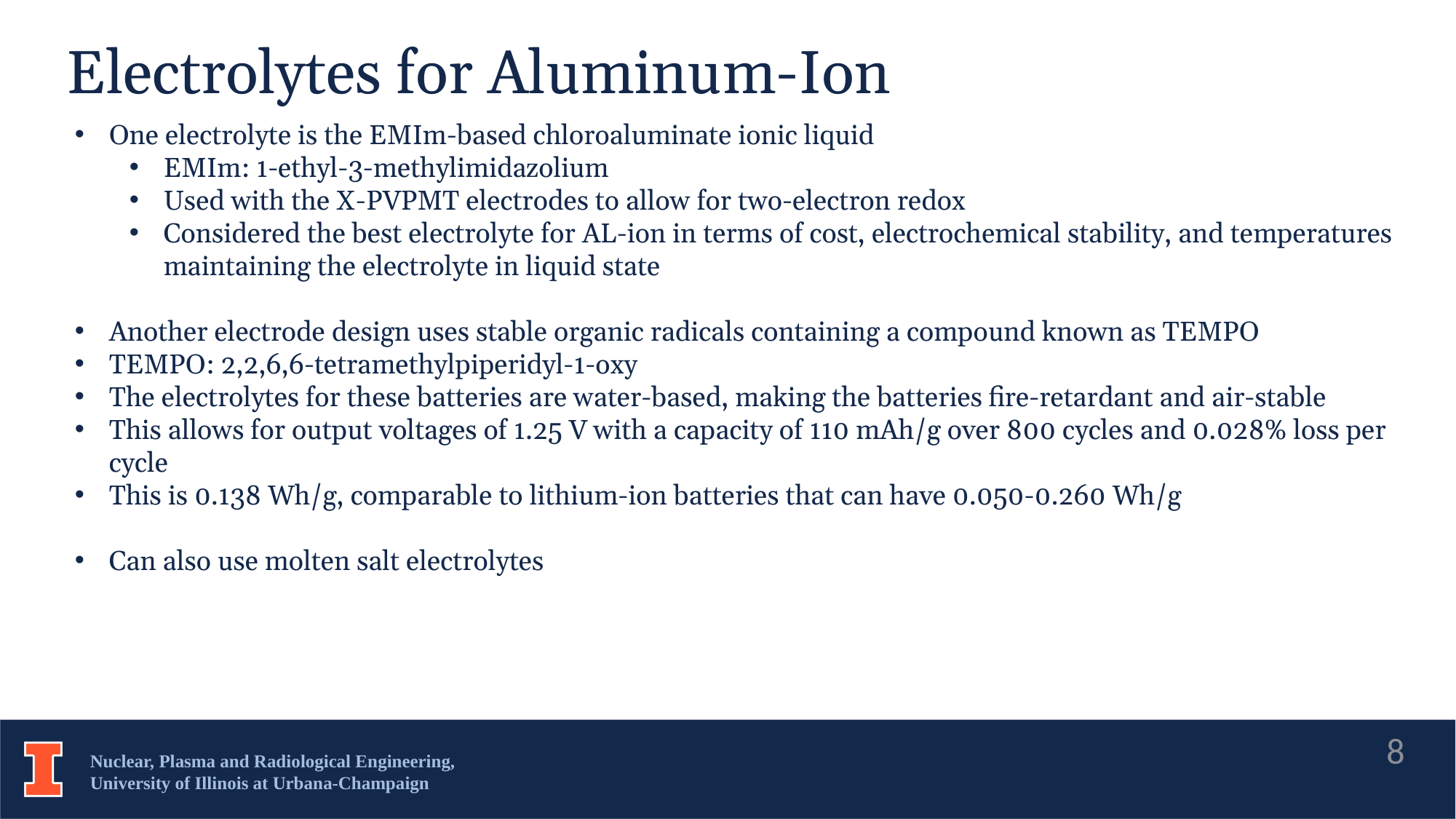

Electrolytes for Aluminum-Ion
One electrolyte is the EMIm-based chloroaluminate ionic liquid
EMIm: 1-ethyl-3-methylimidazolium
Used with the X-PVPMT electrodes to allow for two-electron redox
Considered the best electrolyte for AL-ion in terms of cost, electrochemical stability, and temperatures maintaining the electrolyte in liquid state

Another electrode design uses stable organic radicals containing a compound known as TEMPO
TEMPO: 2,2,6,6-tetramethylpiperidyl-1-oxy
The electrolytes for these batteries are water-based, making the batteries fire-retardant and air-stable
This allows for output voltages of 1.25 V with a capacity of 110 mAh/g over 800 cycles and 0.028% loss per cycle
This is 0.138 Wh/g, comparable to lithium-ion batteries that can have 0.050-0.260 Wh/g

Can also use molten salt electrolytes

8
Nuclear, Plasma and Radiological Engineering,
University of Illinois at Urbana-Champaign